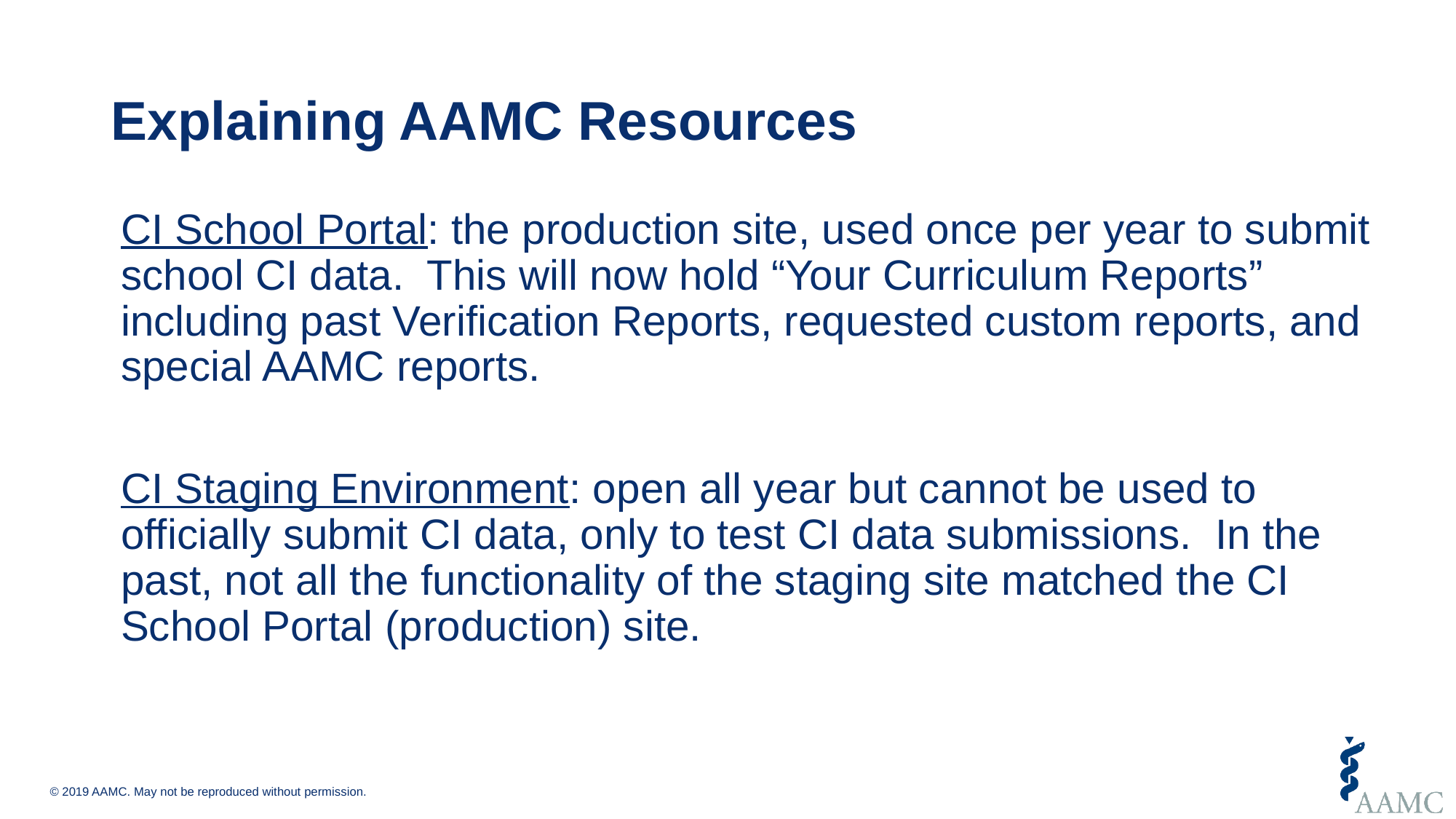

# Explaining AAMC Resources
CI School Portal: the production site, used once per year to submit school CI data.  This will now hold “Your Curriculum Reports” including past Verification Reports, requested custom reports, and special AAMC reports.

CI Staging Environment: open all year but cannot be used to officially submit CI data, only to test CI data submissions.  In the past, not all the functionality of the staging site matched the CI School Portal (production) site.